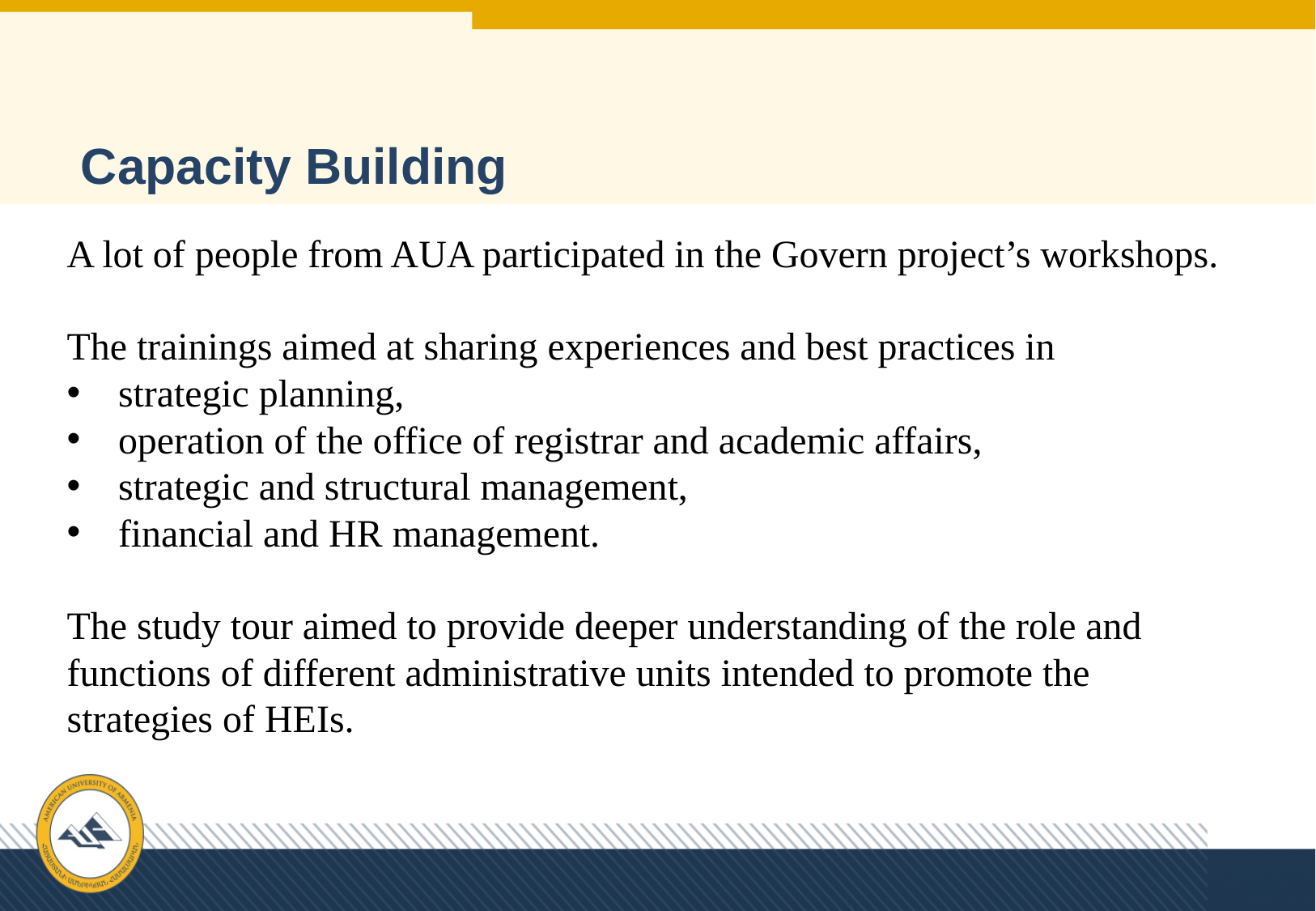

# Capacity Building
A lot of people from AUA participated in the Govern project’s workshops.

The trainings aimed at sharing experiences and best practices in
strategic planning,
operation of the office of registrar and academic affairs,
strategic and structural management,
financial and HR management.

The study tour aimed to provide deeper understanding of the role and functions of different administrative units intended to promote the strategies of HEIs.